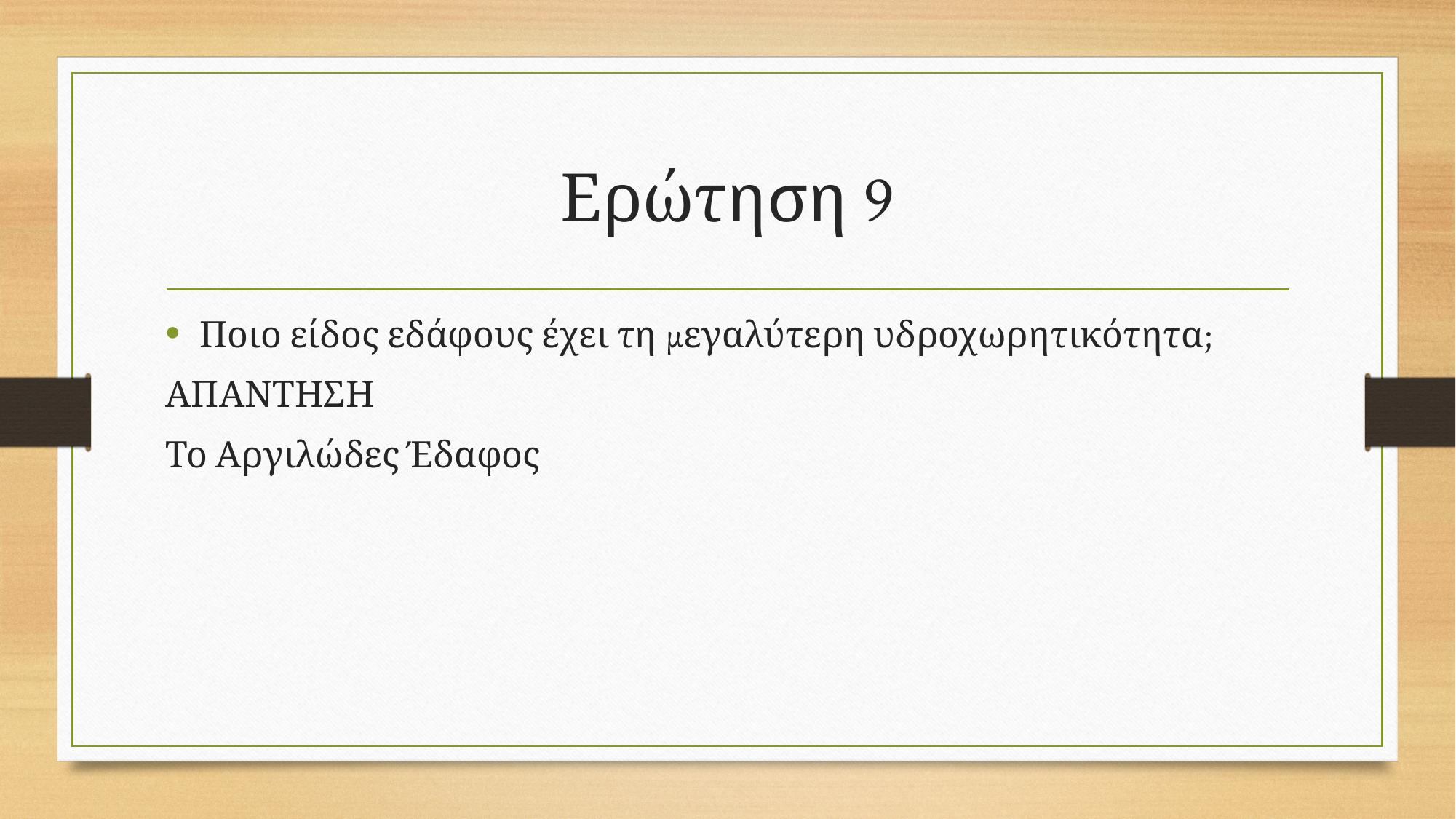

# Ερώτηση 9
Ποιο είδος εδάφους έχει τη μεγαλύτερη υδροχωρητικότητα;
ΑΠΑΝΤΗΣΗ
Το Αργιλώδες Έδαφος